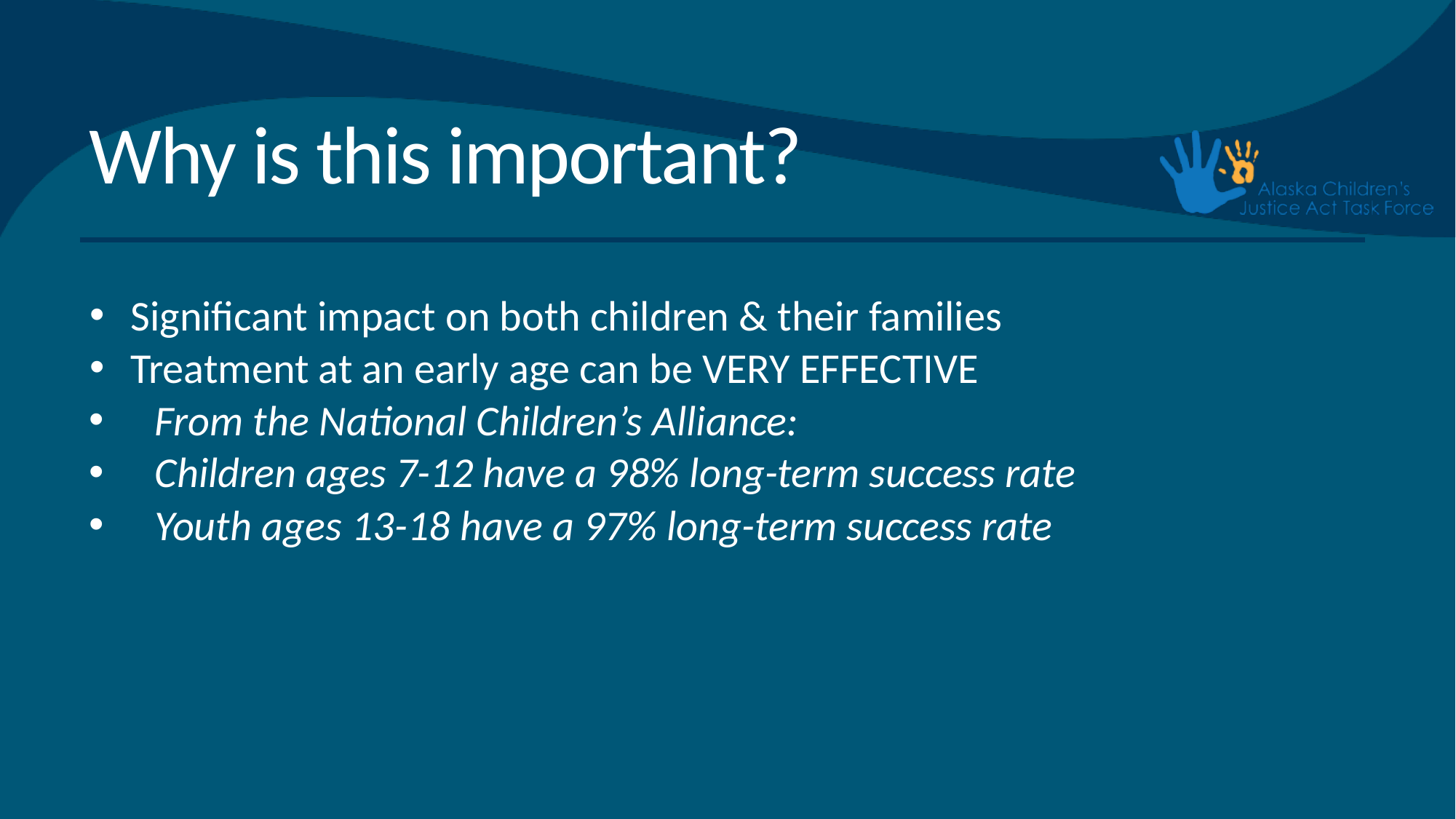

# Why is this important?
Significant impact on both children & their families
Treatment at an early age can be VERY EFFECTIVE
From the National Children’s Alliance:
Children ages 7-12 have a 98% long-term success rate
Youth ages 13-18 have a 97% long-term success rate